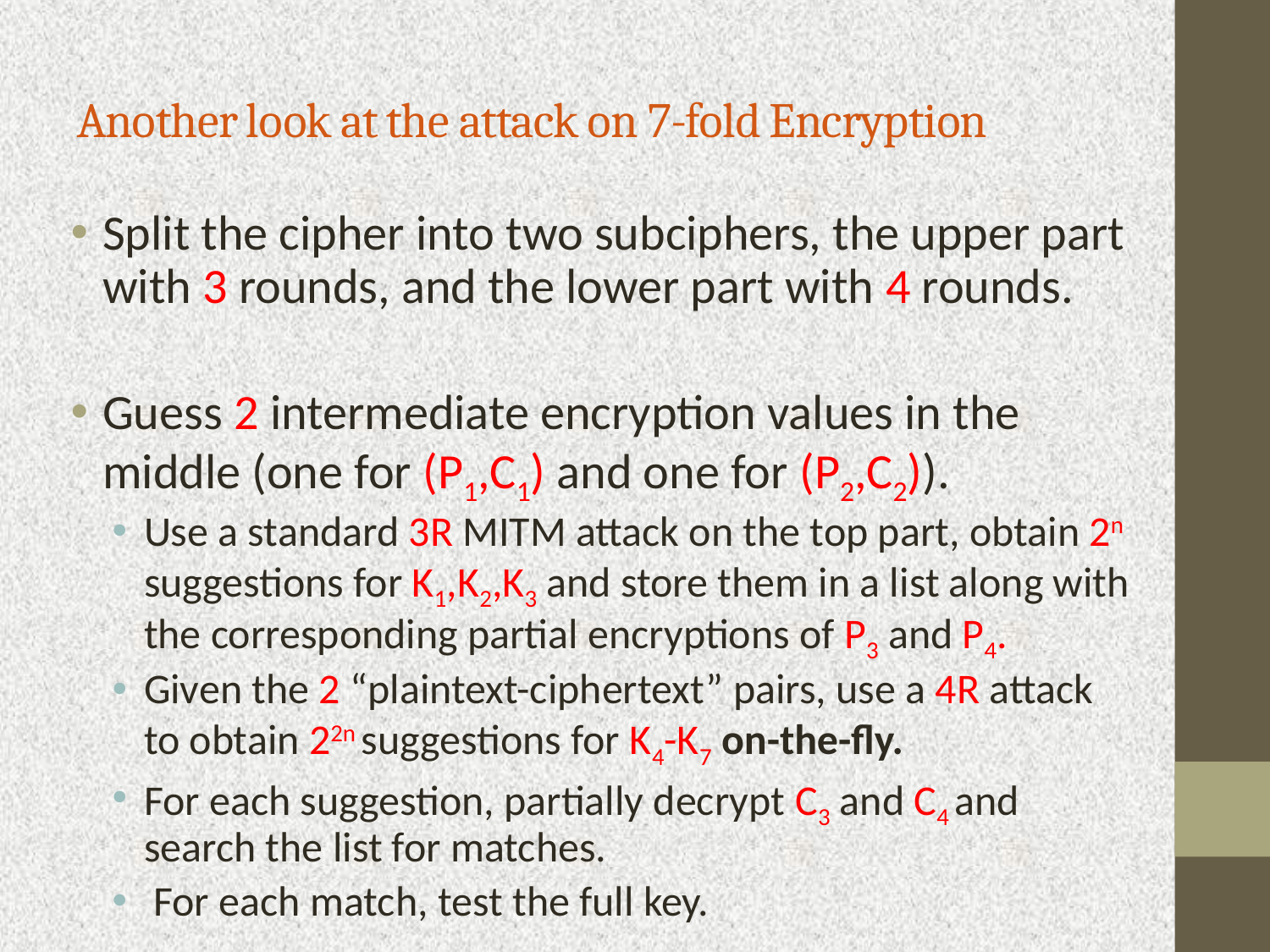

Another look at the attack on 7-fold Encryption
Split the cipher into two subciphers, the upper part with 3 rounds, and the lower part with 4 rounds.

Guess 2 intermediate encryption values in the middle (one for (P1,C1) and one for (P2,C2)).
Use a standard 3R MITM attack on the top part, obtain 2n suggestions for K1,K2,K3 and store them in a list along with the corresponding partial encryptions of P3 and P4.
Given the 2 “plaintext-ciphertext” pairs, use a 4R attack to obtain 22n suggestions for K4-K7 on-the-fly.
For each suggestion, partially decrypt C3 and C4 and search the list for matches.
 For each match, test the full key.